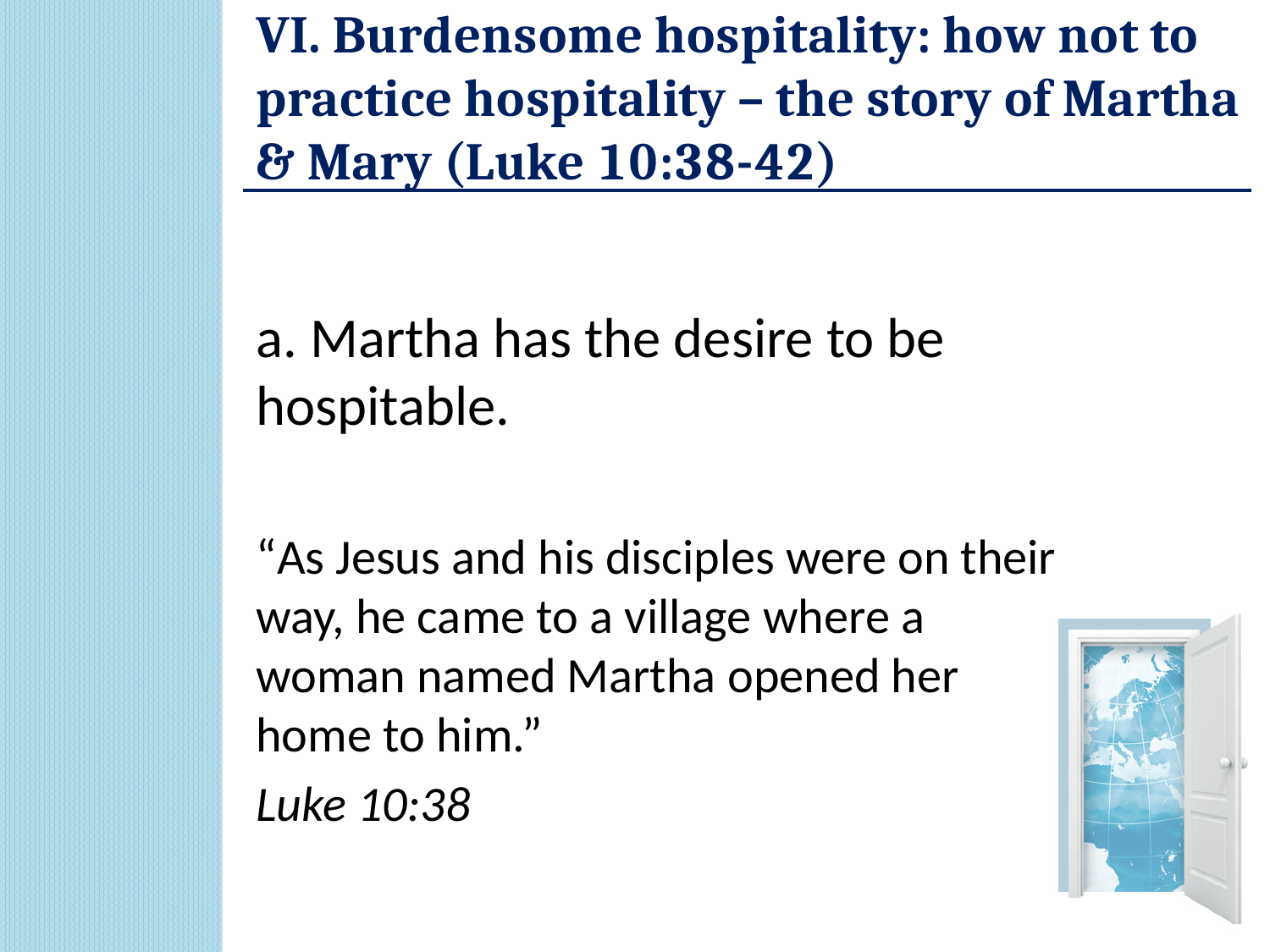

# VI. Burdensome hospitality: how not to practice hospitality – the story of Martha & Mary (Luke 10:38-42)
a. Martha has the desire to be hospitable.

“As Jesus and his disciples were on their way, he came to a village where a woman named Martha opened her home to him.”
Luke 10:38